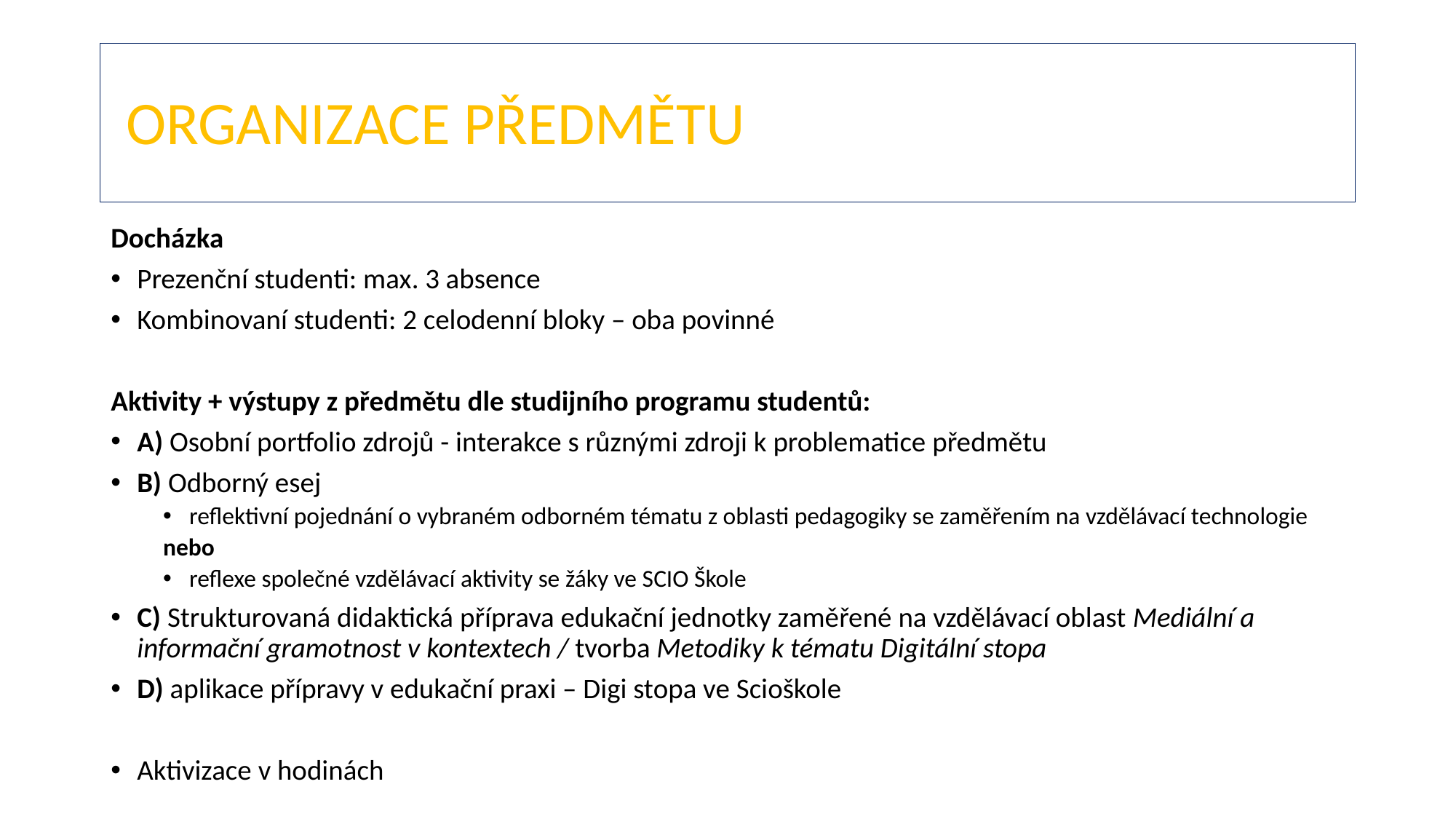

# Organizace předmětu
Docházka
Prezenční studenti: max. 3 absence
Kombinovaní studenti: 2 celodenní bloky – oba povinné

Aktivity + výstupy z předmětu dle studijního programu studentů:
A) Osobní portfolio zdrojů - interakce s různými zdroji k problematice předmětu
B) Odborný esej
reflektivní pojednání o vybraném odborném tématu z oblasti pedagogiky se zaměřením na vzdělávací technologie
nebo
reflexe společné vzdělávací aktivity se žáky ve SCIO Škole
C) Strukturovaná didaktická příprava edukační jednotky zaměřené na vzdělávací oblast Mediální a informační gramotnost v kontextech / tvorba Metodiky k tématu Digitální stopa
D) aplikace přípravy v edukační praxi – Digi stopa ve Scioškole

Aktivizace v hodinách